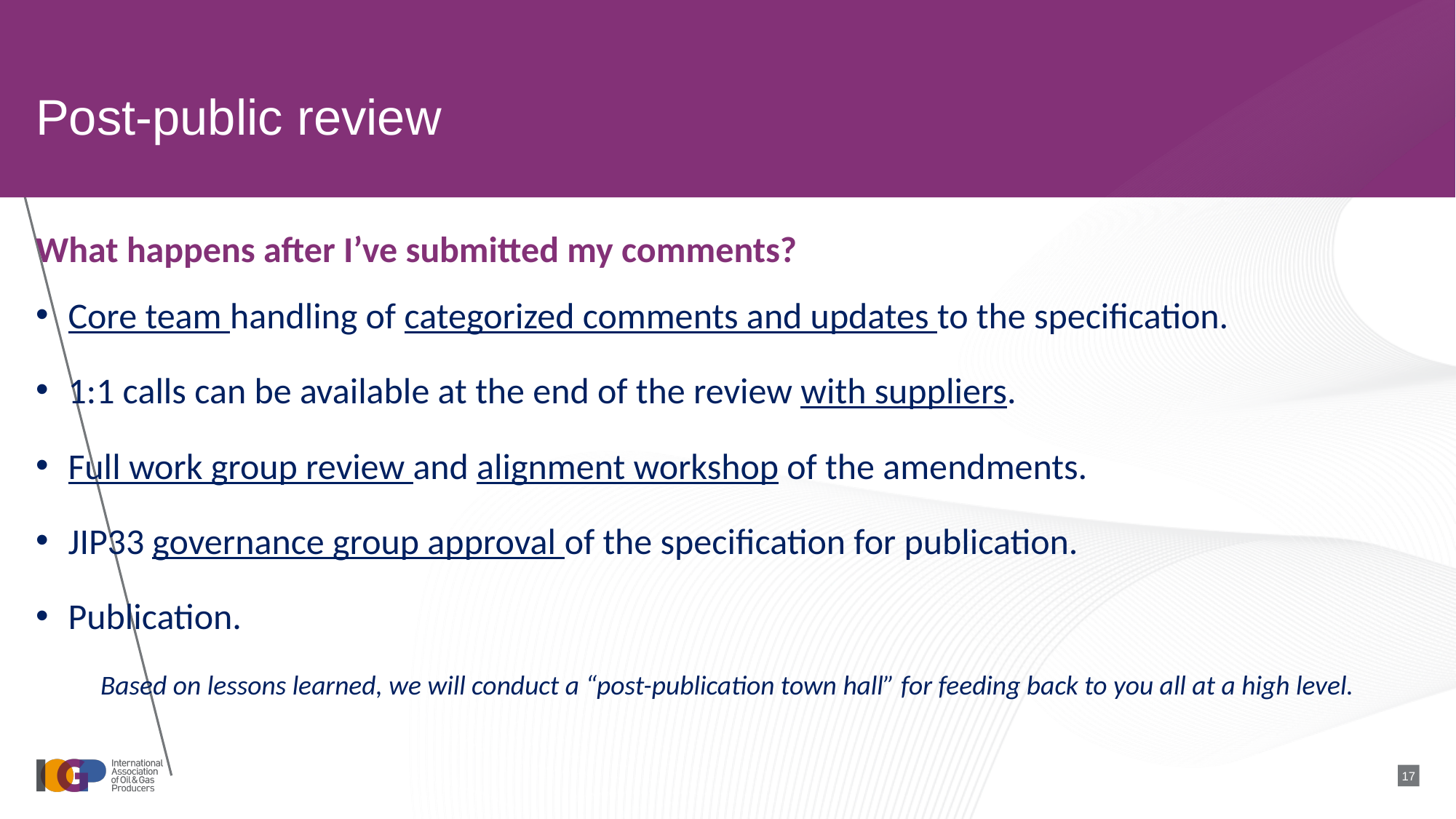

# Post-public review
What happens after I’ve submitted my comments?
Core team handling of categorized comments and updates to the specification.
1:1 calls can be available at the end of the review with suppliers.
Full work group review and alignment workshop of the amendments.
JIP33 governance group approval of the specification for publication.
Publication.
Based on lessons learned, we will conduct a “post-publication town hall” for feeding back to you all at a high level.
17